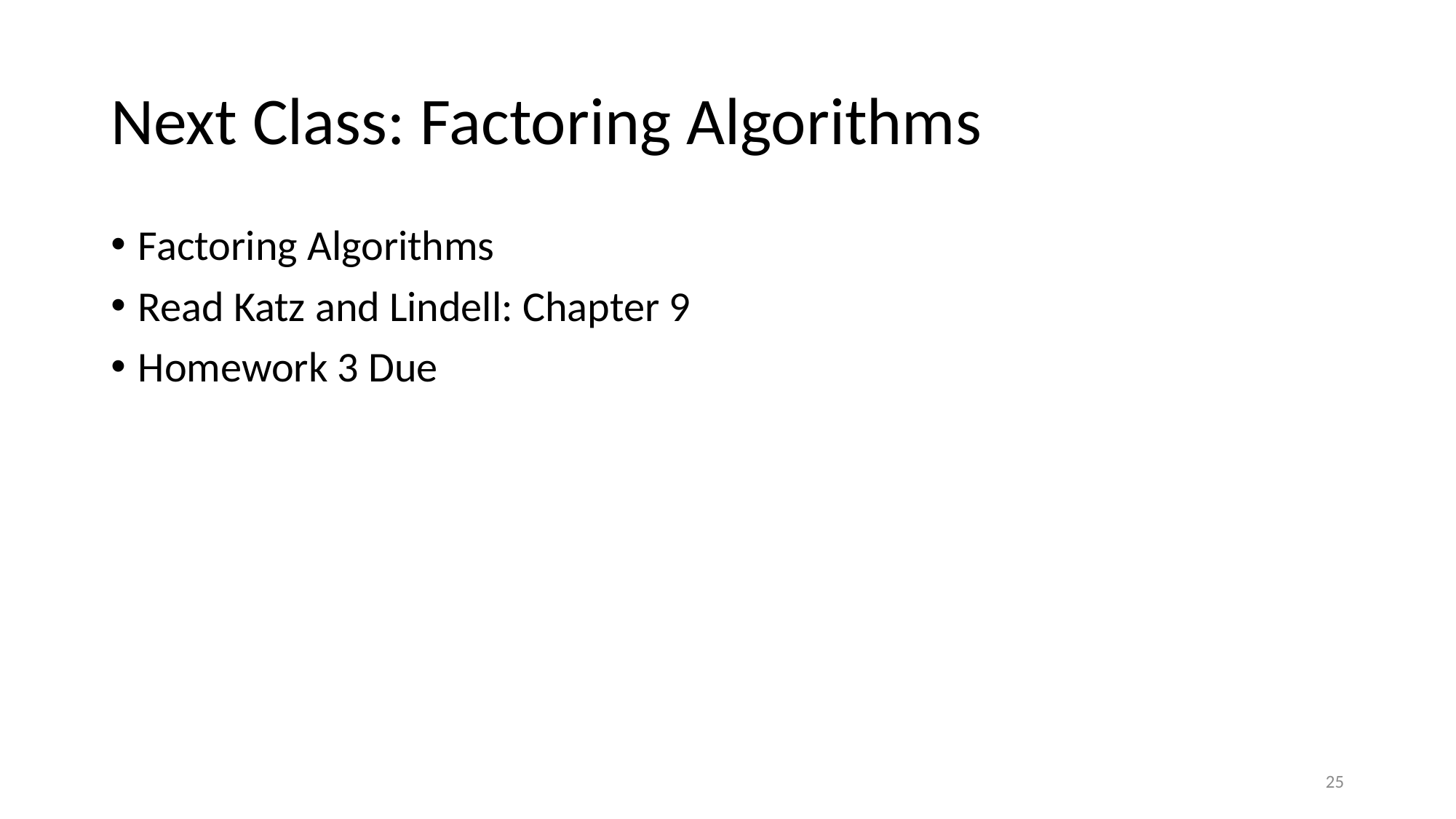

# Next Class: Factoring Algorithms
Factoring Algorithms
Read Katz and Lindell: Chapter 9
Homework 3 Due

25